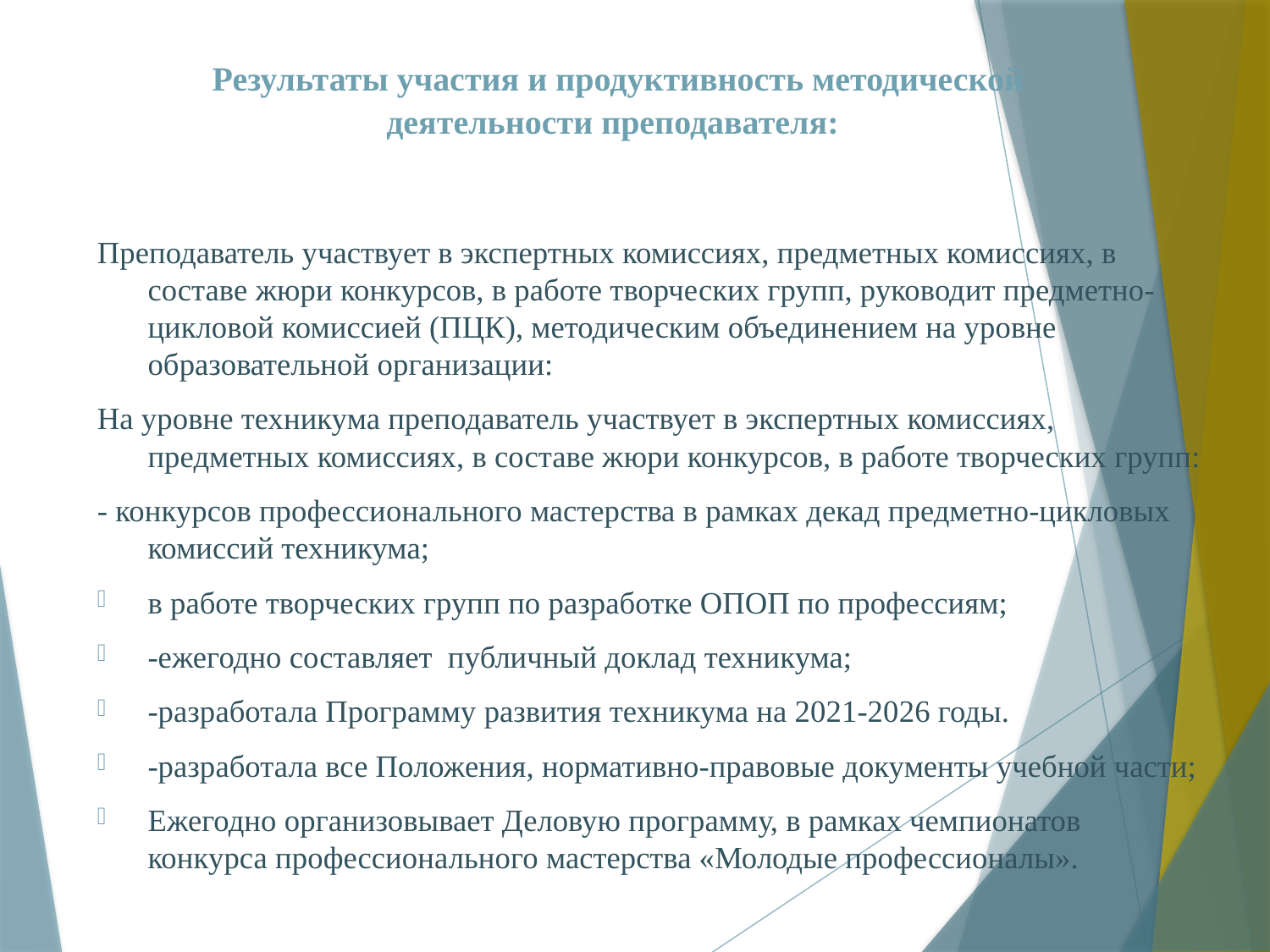

# Результаты участия и продуктивность методической деятельности преподавателя:
Преподаватель участвует в экспертных комиссиях, предметных комиссиях, в составе жюри конкурсов, в работе творческих групп, руководит предметно-цикловой комиссией (ПЦК), методическим объединением на уровне образовательной организации:
На уровне техникума преподаватель участвует в экспертных комиссиях, предметных комиссиях, в составе жюри конкурсов, в работе творческих групп:
- конкурсов профессионального мастерства в рамках декад предметно-цикловых комиссий техникума;
в работе творческих групп по разработке ОПОП по профессиям;
-ежегодно составляет  публичный доклад техникума;
-разработала Программу развития техникума на 2021-2026 годы.
-разработала все Положения, нормативно-правовые документы учебной части;
Ежегодно организовывает Деловую программу, в рамках чемпионатов конкурса профессионального мастерства «Молодые профессионалы».